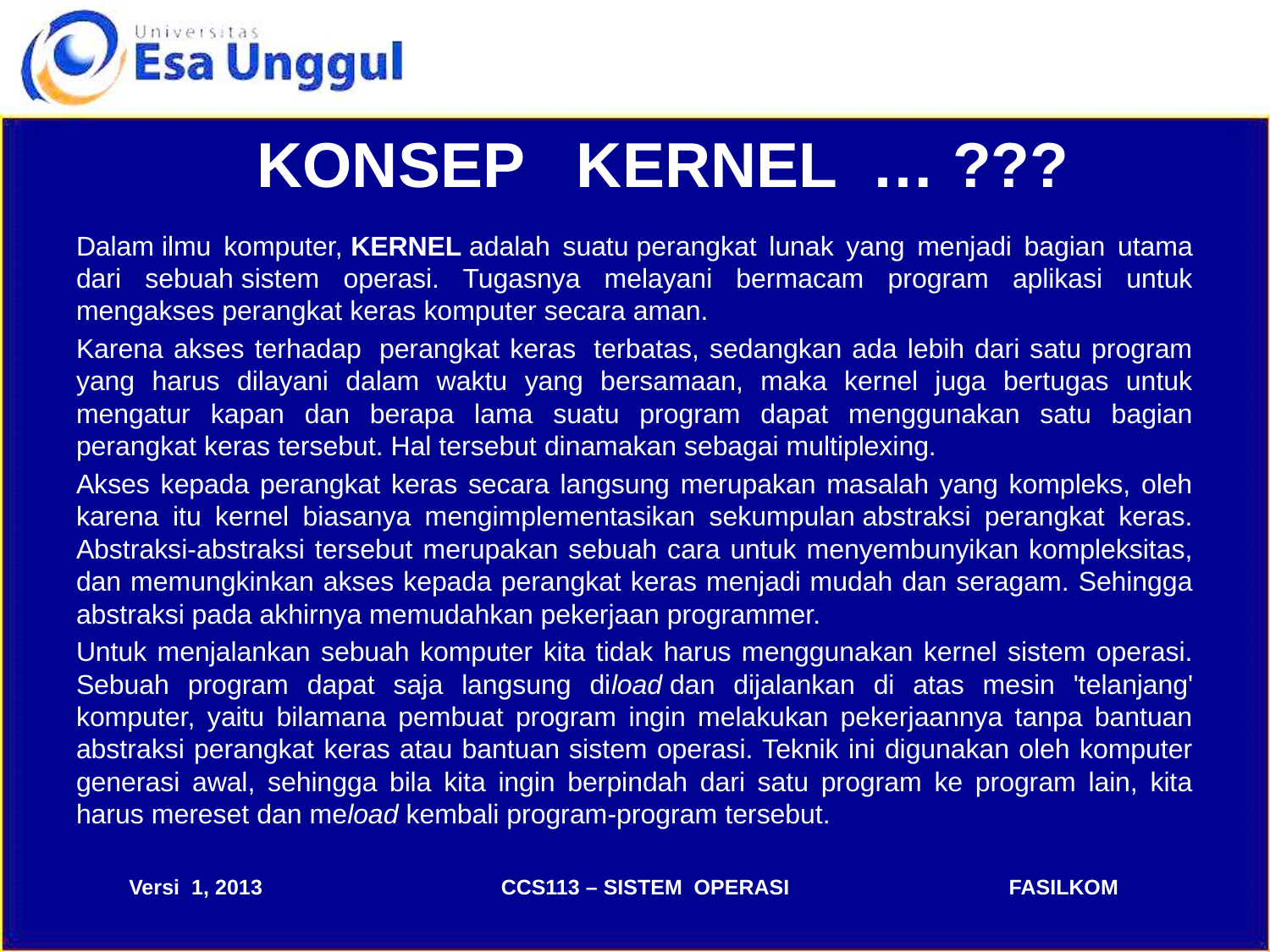

# KONSEP   KERNEL  … ???
Dalam ilmu komputer, KERNEL adalah suatu perangkat lunak yang menjadi bagian utama dari sebuah sistem operasi. Tugasnya melayani bermacam program aplikasi untuk mengakses perangkat keras komputer secara aman.
Karena akses terhadap  perangkat keras  terbatas, sedangkan ada lebih dari satu program yang harus dilayani dalam waktu yang bersamaan, maka kernel juga bertugas untuk mengatur kapan dan berapa lama suatu program dapat menggunakan satu bagian perangkat keras tersebut. Hal tersebut dinamakan sebagai multiplexing.
Akses kepada perangkat keras secara langsung merupakan masalah yang kompleks, oleh karena itu kernel biasanya mengimplementasikan sekumpulan abstraksi perangkat keras. Abstraksi-abstraksi tersebut merupakan sebuah cara untuk menyembunyikan kompleksitas, dan memungkinkan akses kepada perangkat keras menjadi mudah dan seragam. Sehingga abstraksi pada akhirnya memudahkan pekerjaan programmer.
Untuk menjalankan sebuah komputer kita tidak harus menggunakan kernel sistem operasi. Sebuah program dapat saja langsung diload dan dijalankan di atas mesin 'telanjang' komputer, yaitu bilamana pembuat program ingin melakukan pekerjaannya tanpa bantuan abstraksi perangkat keras atau bantuan sistem operasi. Teknik ini digunakan oleh komputer generasi awal, sehingga bila kita ingin berpindah dari satu program ke program lain, kita harus mereset dan meload kembali program-program tersebut.